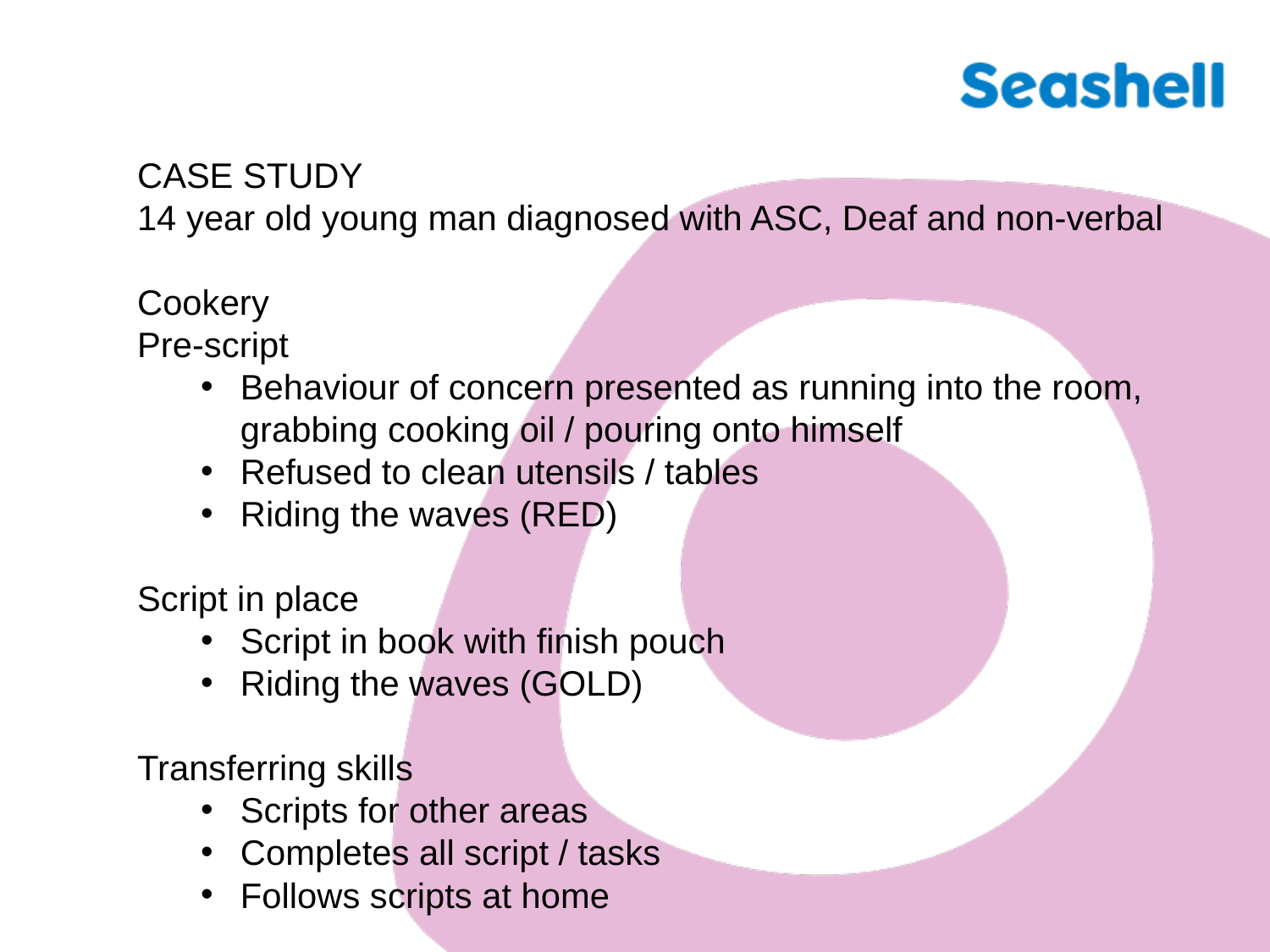

CASE STUDY
14 year old young man diagnosed with ASC, Deaf and non-verbal

Cookery
Pre-script
Behaviour of concern presented as running into the room, grabbing cooking oil / pouring onto himself
Refused to clean utensils / tables
Riding the waves (RED)

Script in place
Script in book with finish pouch
Riding the waves (GOLD)

Transferring skills
Scripts for other areas
Completes all script / tasks
Follows scripts at home